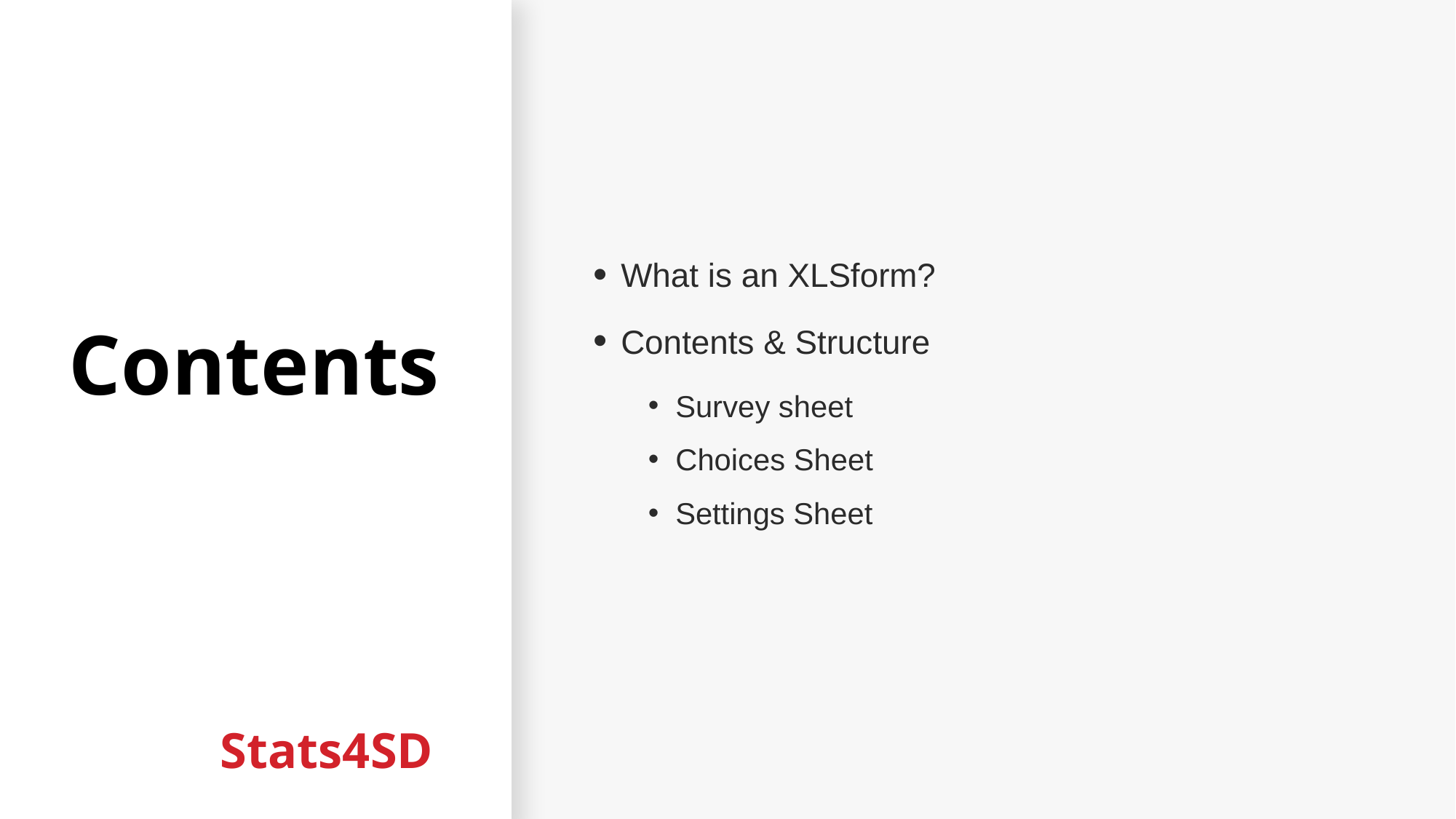

# Contents
What is an XLSform?
Contents & Structure
Survey sheet
Choices Sheet
Settings Sheet